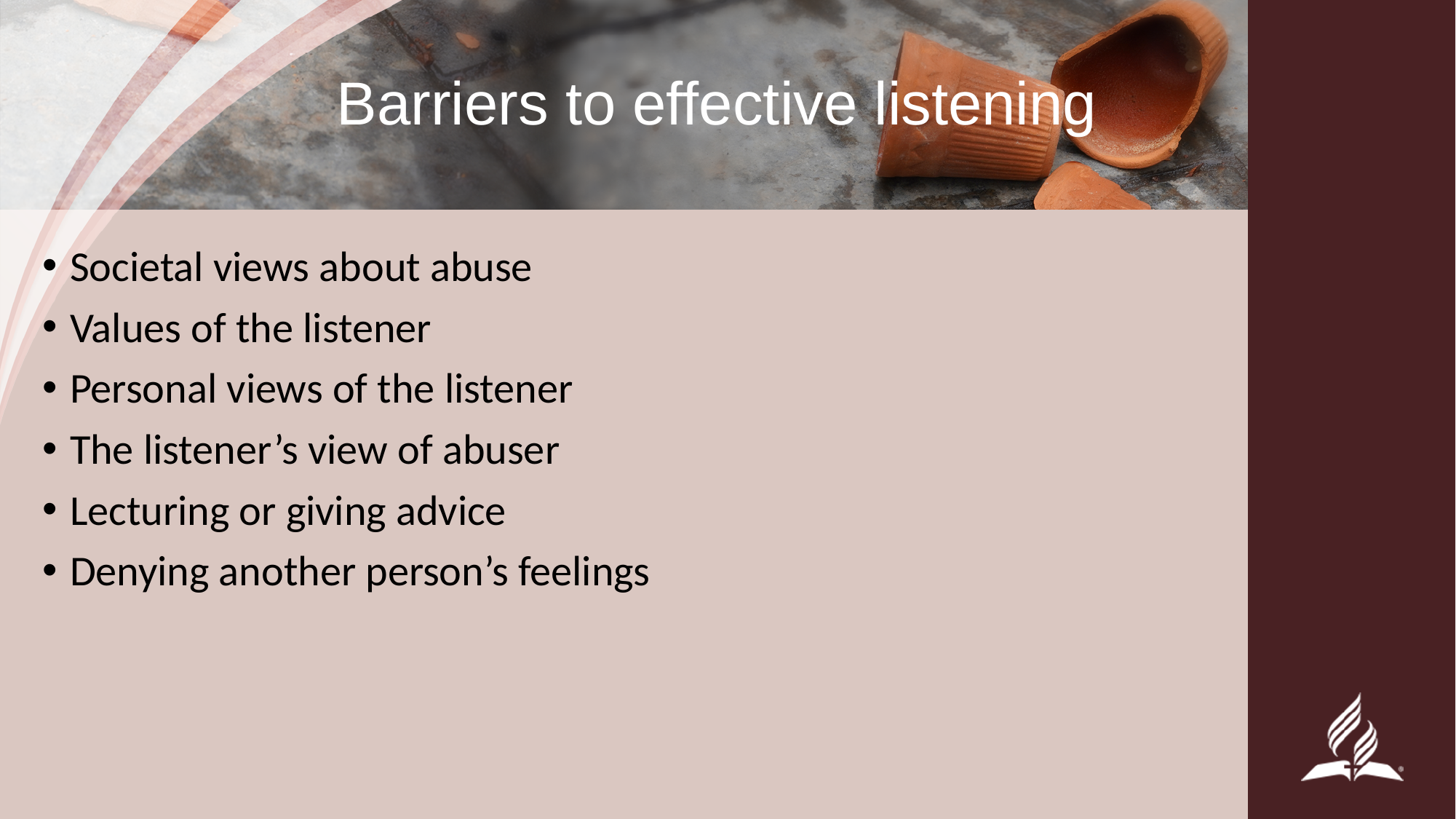

# Barriers to effective listening
Societal views about abuse
Values of the listener
Personal views of the listener
The listener’s view of abuser
Lecturing or giving advice
Denying another person’s feelings